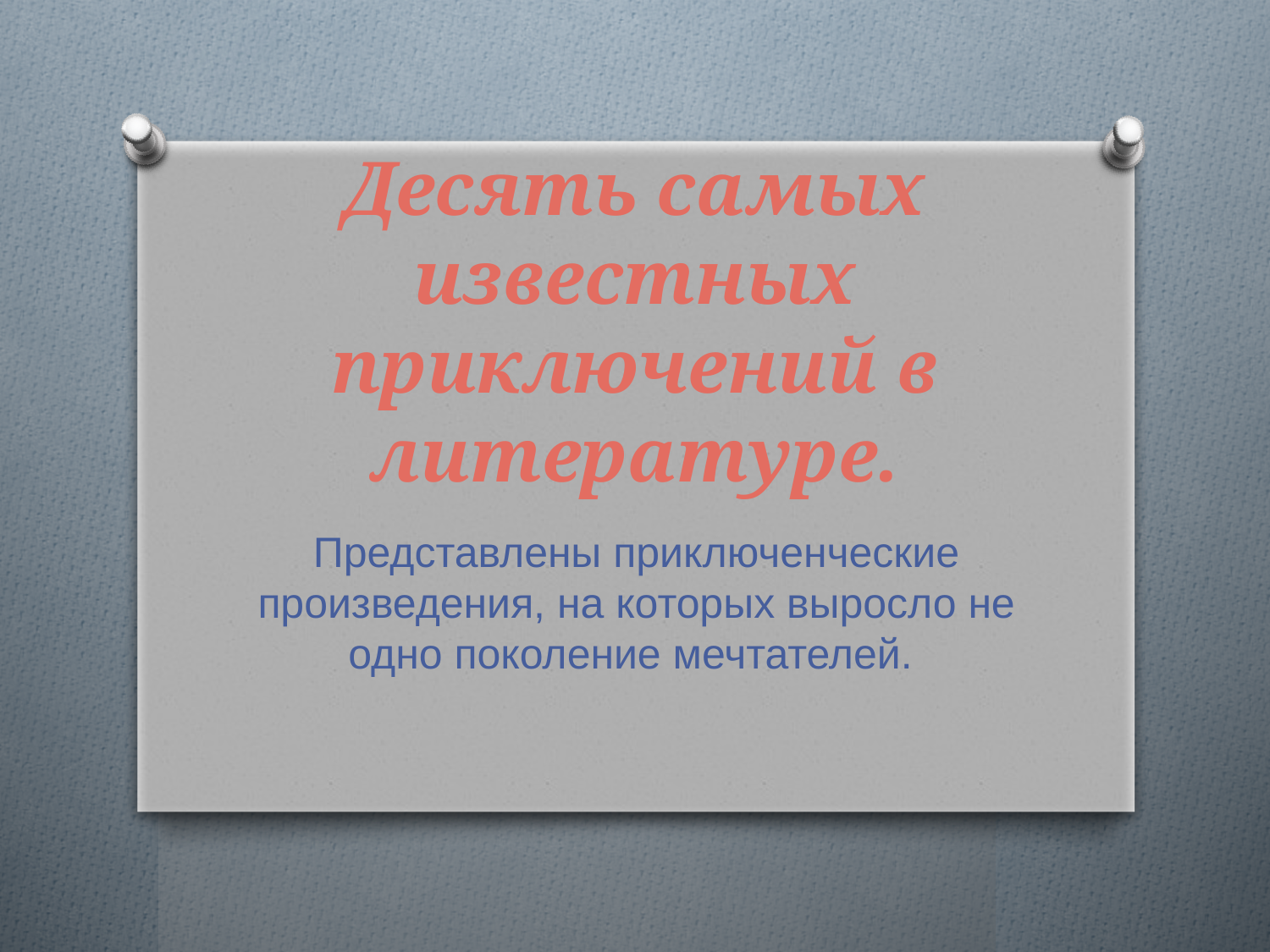

# Десять самых известных приключений в литературе.
Представлены приключенческие произведения, на которых выросло не одно поколение мечтателей.